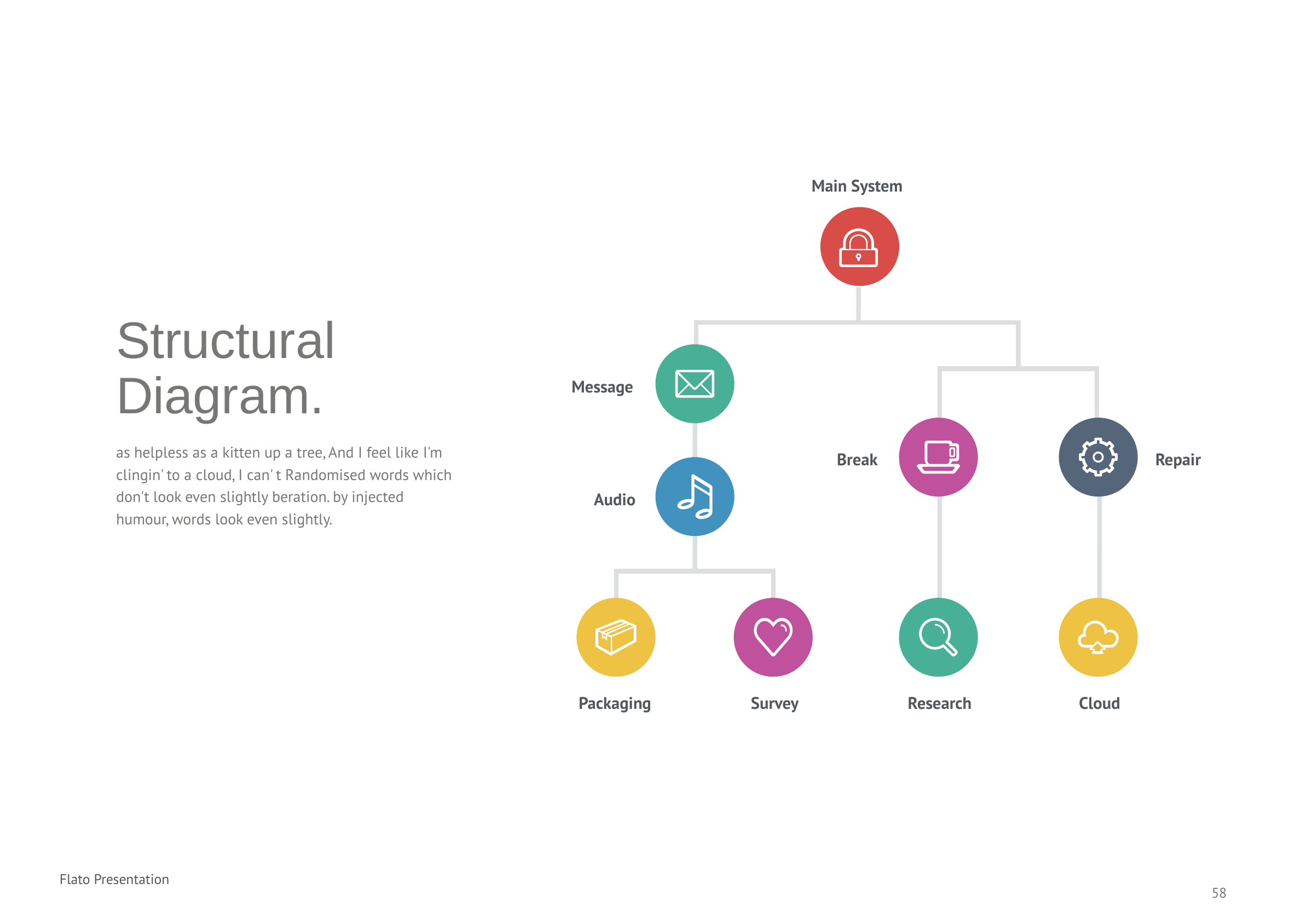

Main System

Structural Diagram.

Message

as helpless as a kitten up a tree, And I feel like I'm clingin' to a cloud, I can' t Randomised words which don't look even slightly beration. by injected humour, words look even slightly.

Break
Repair

Audio

Packaging
Survey
Research
Cloud
Flato Presentation
58